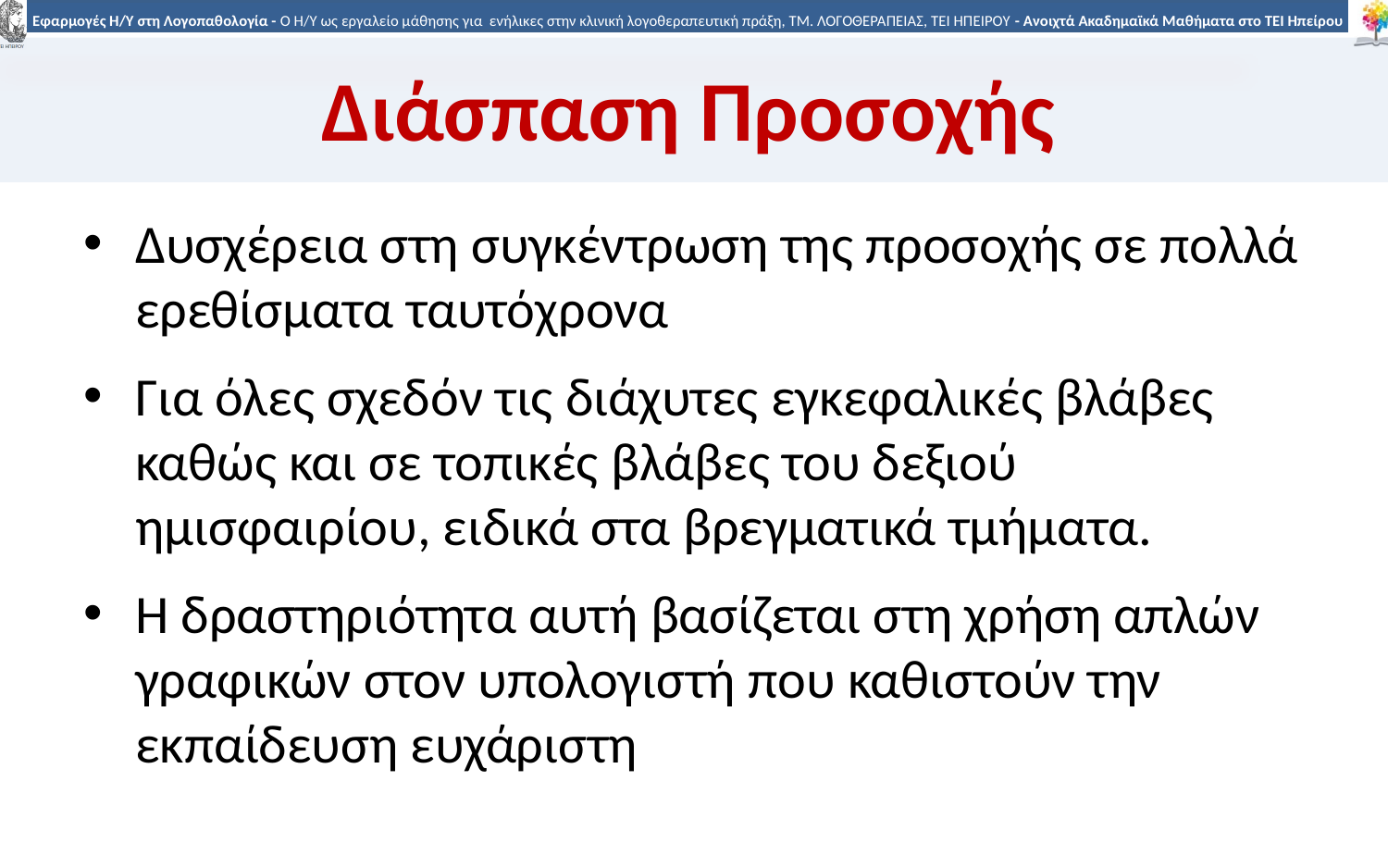

# Διάσπαση Προσοχής
Δυσχέρεια στη συγκέντρωση της προσοχής σε πολλά ερεθίσματα ταυτόχρονα
Για όλες σχεδόν τις διάχυτες εγκεφαλικές βλάβες καθώς και σε τοπικές βλάβες του δεξιού ημισφαιρίου, ειδικά στα βρεγματικά τμήματα.
Η δραστηριότητα αυτή βασίζεται στη χρήση απλών γραφικών στον υπολογιστή που καθιστούν την εκπαίδευση ευχάριστη